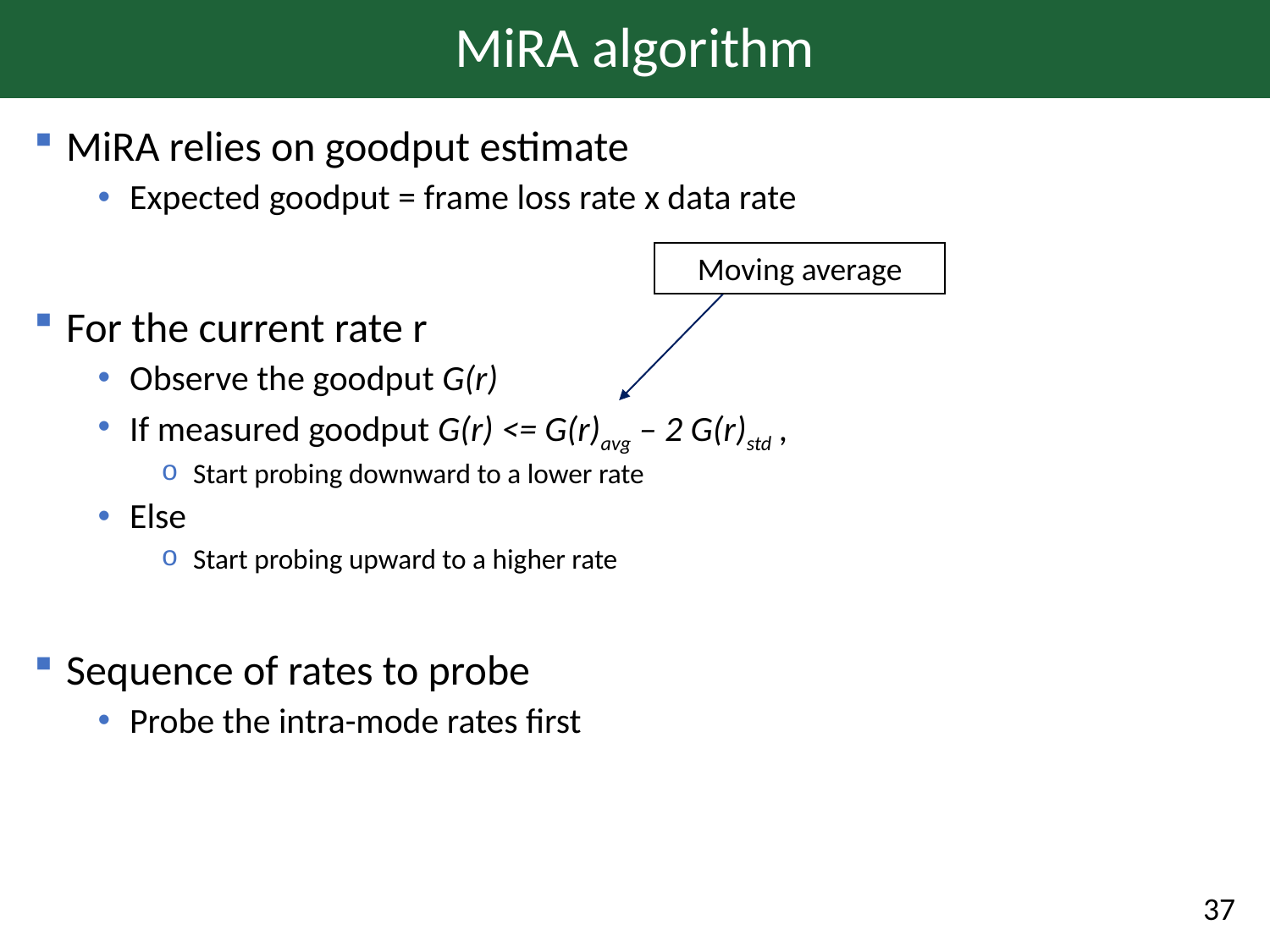

# MiRA algorithm
MiRA relies on goodput estimate
Expected goodput = frame loss rate x data rate

For the current rate r
Observe the goodput G(r)
If measured goodput G(r) <= G(r)avg – 2 G(r)std ,
Start probing downward to a lower rate
Else
Start probing upward to a higher rate

Sequence of rates to probe
Probe the intra-mode rates first

Moving average
37